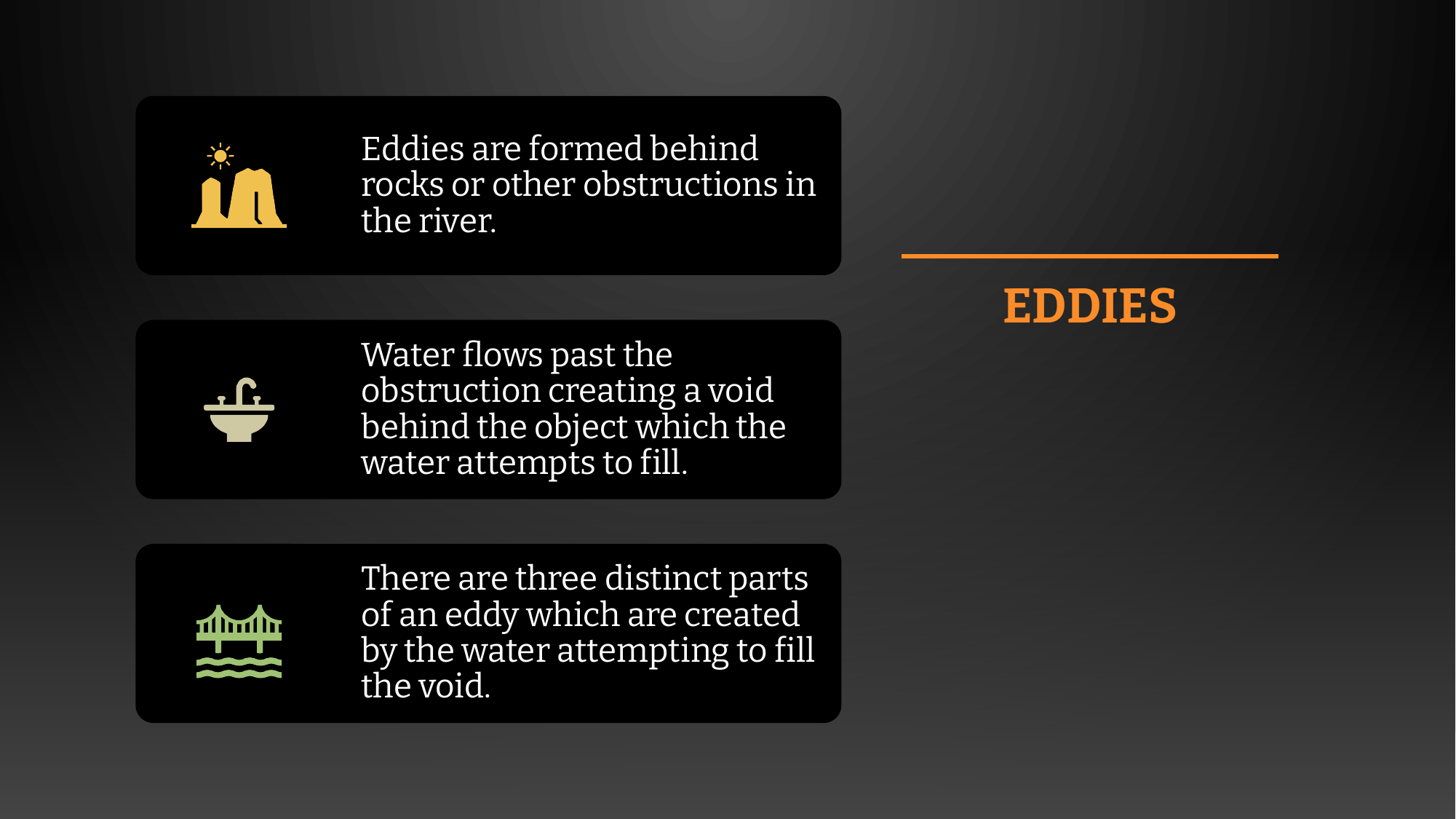

Eddies are formed behind rocks or other obstructions in the river.
Water flows past the obstruction creating a void behind the object which the water attempts to fill.
There are three distinct parts of an eddy which are created by the water attempting to fill the void.

# Eddies